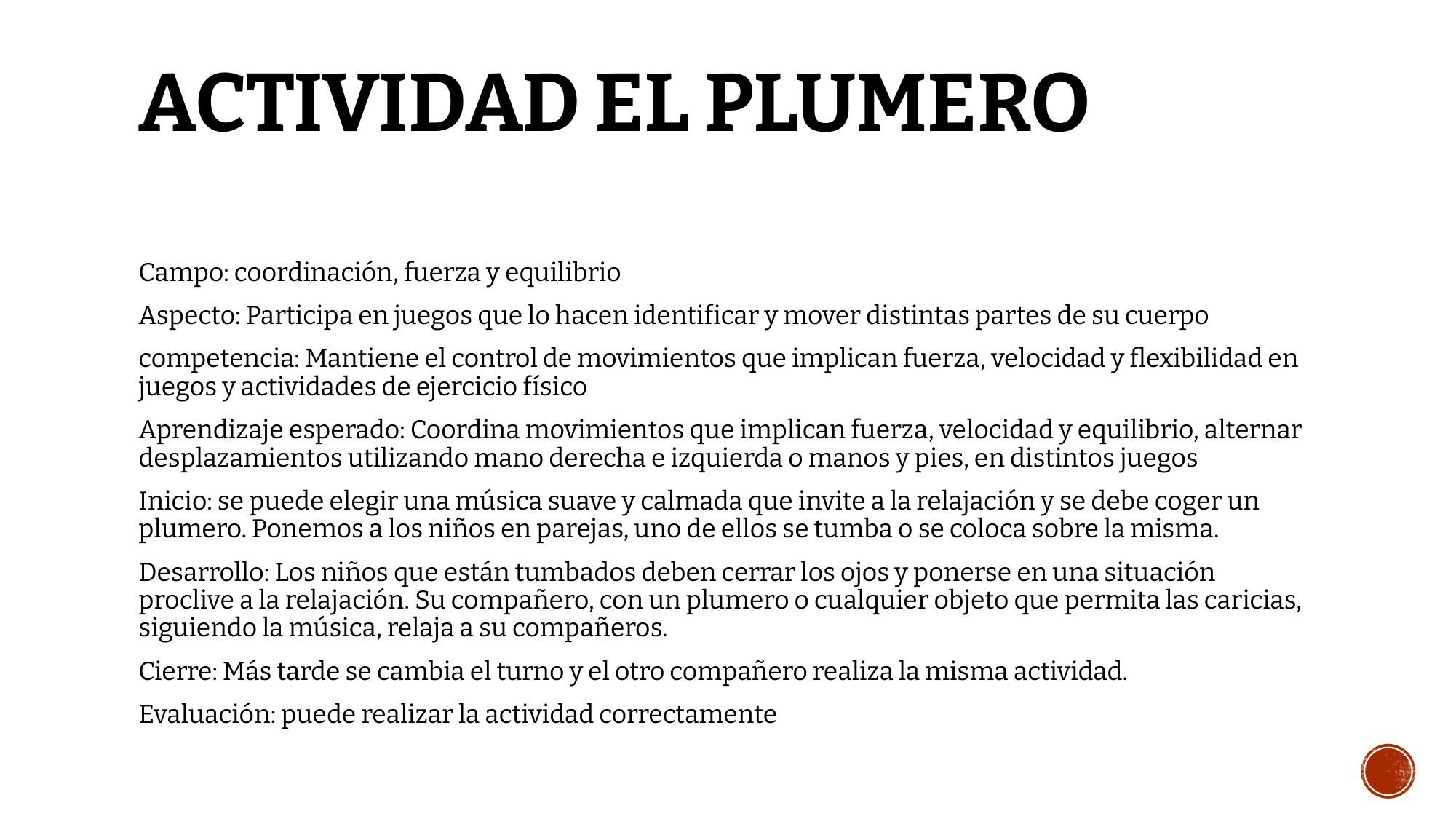

# Actividad El plumero
Campo: coordinación, fuerza y equilibrio
Aspecto: Participa en juegos que lo hacen identificar y mover distintas partes de su cuerpo
competencia: Mantiene el control de movimientos que implican fuerza, velocidad y flexibilidad en juegos y actividades de ejercicio físico
Aprendizaje esperado: Coordina movimientos que implican fuerza, velocidad y equilibrio, alternar desplazamientos utilizando mano derecha e izquierda o manos y pies, en distintos juegos
Inicio: se puede elegir una música suave y calmada que invite a la relajación y se debe coger un plumero. Ponemos a los niños en parejas, uno de ellos se tumba o se coloca sobre la misma.
Desarrollo: Los niños que están tumbados deben cerrar los ojos y ponerse en una situación proclive a la relajación. Su compañero, con un plumero o cualquier objeto que permita las caricias, siguiendo la música, relaja a su compañeros.
Cierre: Más tarde se cambia el turno y el otro compañero realiza la misma actividad.
Evaluación: puede realizar la actividad correctamente